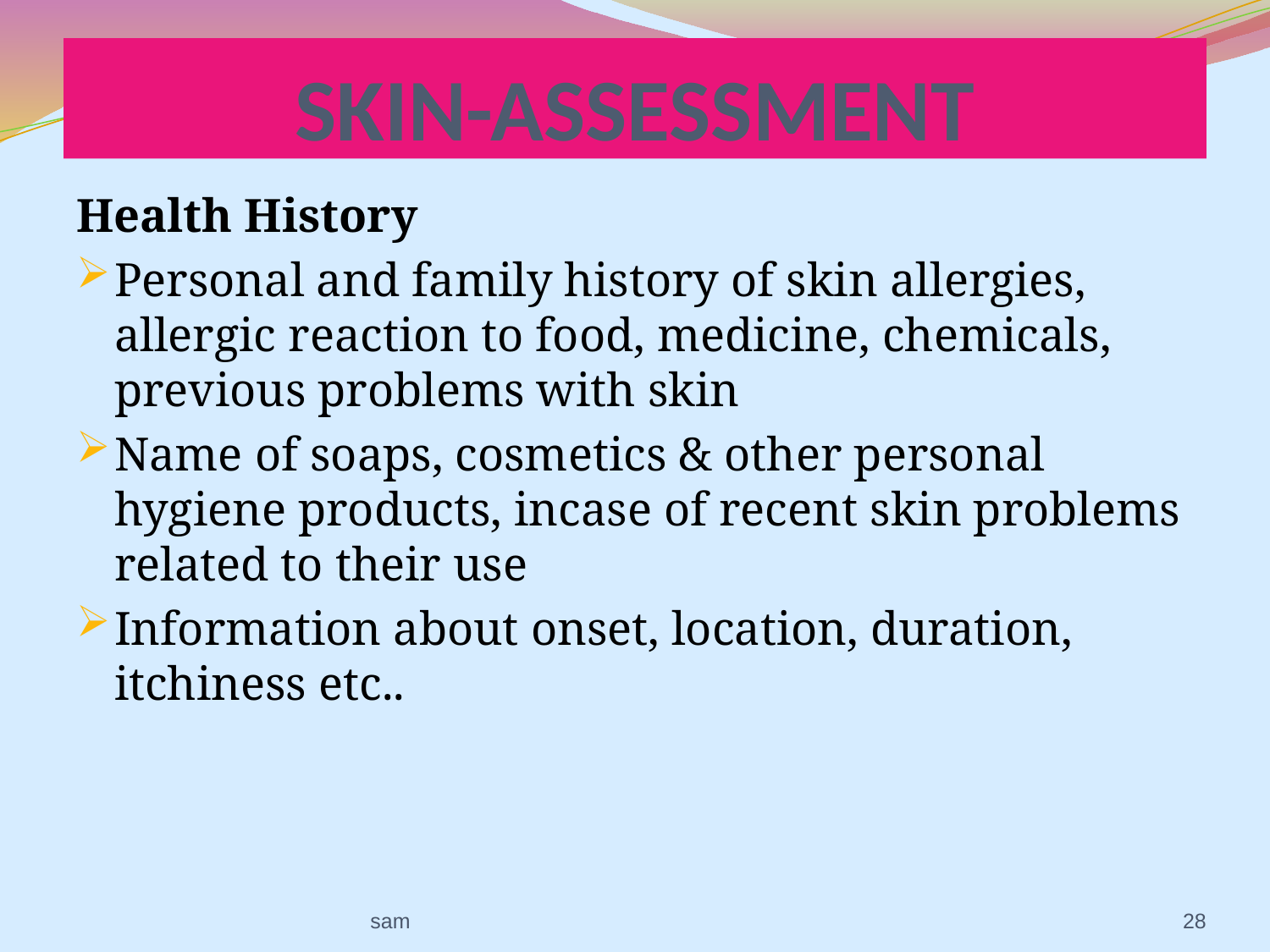

# SKIN-ASSESSMENT
Health History
Personal and family history of skin allergies, allergic reaction to food, medicine, chemicals, previous problems with skin
Name of soaps, cosmetics & other personal hygiene products, incase of recent skin problems related to their use
Information about onset, location, duration, itchiness etc..
sam
28